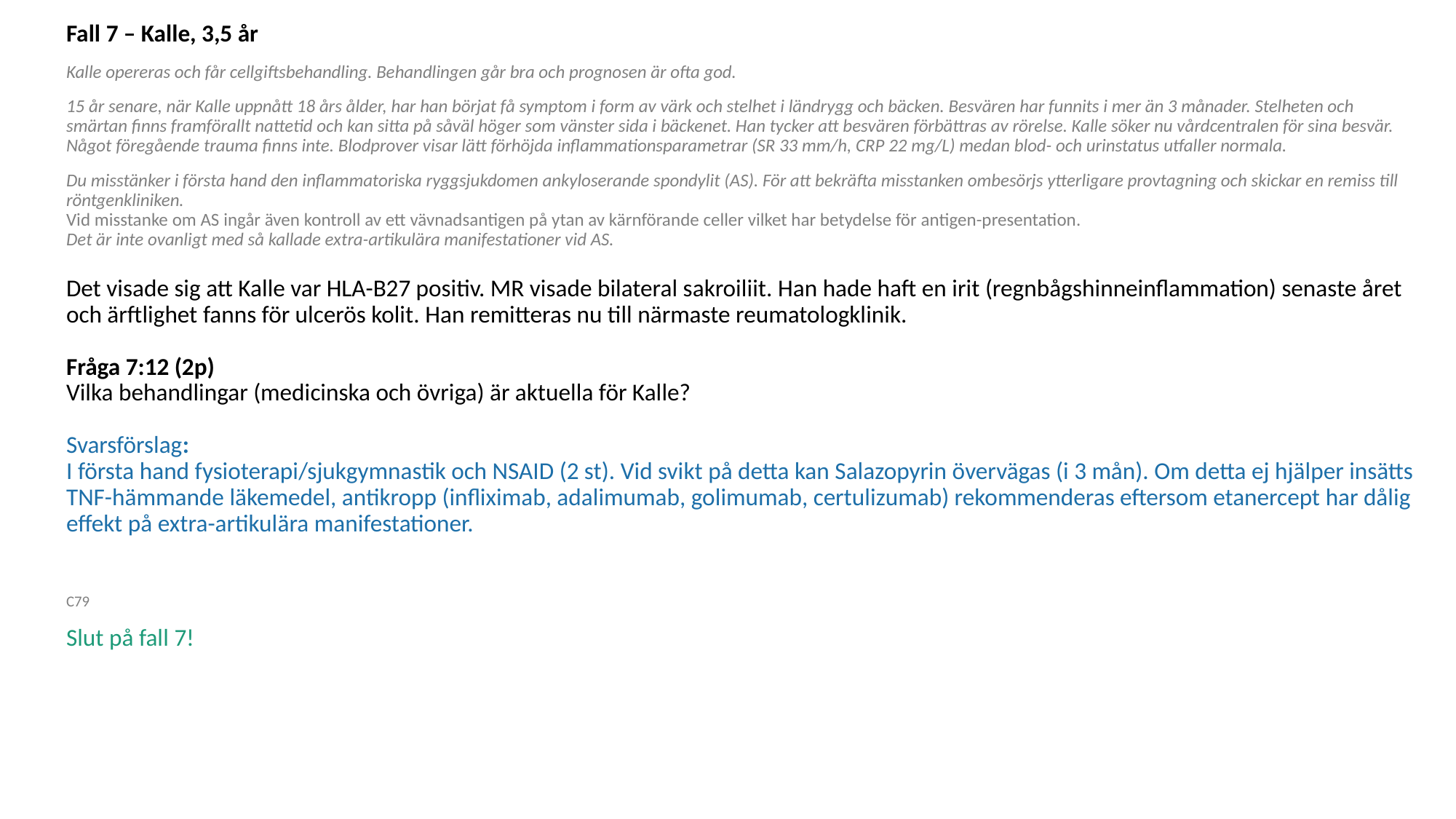

Fall 7 – Kalle, 3,5 år
Kalle opereras och får cellgiftsbehandling. Behandlingen går bra och prognosen är ofta god.
15 år senare, när Kalle uppnått 18 års ålder, har han börjat få symptom i form av värk och stelhet i ländrygg och bäcken. Besvären har funnits i mer än 3 månader. Stelheten och smärtan finns framförallt nattetid och kan sitta på såväl höger som vänster sida i bäckenet. Han tycker att besvären förbättras av rörelse. Kalle söker nu vårdcentralen för sina besvär. Något föregående trauma finns inte. Blodprover visar lätt förhöjda inflammationsparametrar (SR 33 mm/h, CRP 22 mg/L) medan blod- och urinstatus utfaller normala.
Du misstänker i första hand den inflammatoriska ryggsjukdomen ankyloserande spondylit (AS). För att bekräfta misstanken ombesörjs ytterligare provtagning och skickar en remiss till röntgenkliniken. 
Vid misstanke om AS ingår även kontroll av ett vävnadsantigen på ytan av kärnförande celler vilket har betydelse för antigen-presentation. 
Det är inte ovanligt med så kallade extra-artikulära manifestationer vid AS. 
Det visade sig att Kalle var HLA-B27 positiv. MR visade bilateral sakroiliit. Han hade haft en irit (regnbågshinneinflammation) senaste året och ärftlighet fanns för ulcerös kolit. Han remitteras nu till närmaste reumatologklinik. 
Fråga 7:12 (2p)
Vilka behandlingar (medicinska och övriga) är aktuella för Kalle? 
Svarsförslag: 
I första hand fysioterapi/sjukgymnastik och NSAID (2 st). Vid svikt på detta kan Salazopyrin övervägas (i 3 mån). Om detta ej hjälper insätts TNF-hämmande läkemedel, antikropp (infliximab, adalimumab, golimumab, certulizumab) rekommenderas eftersom etanercept har dålig effekt på extra-artikulära manifestationer.

C79
Slut på fall 7!